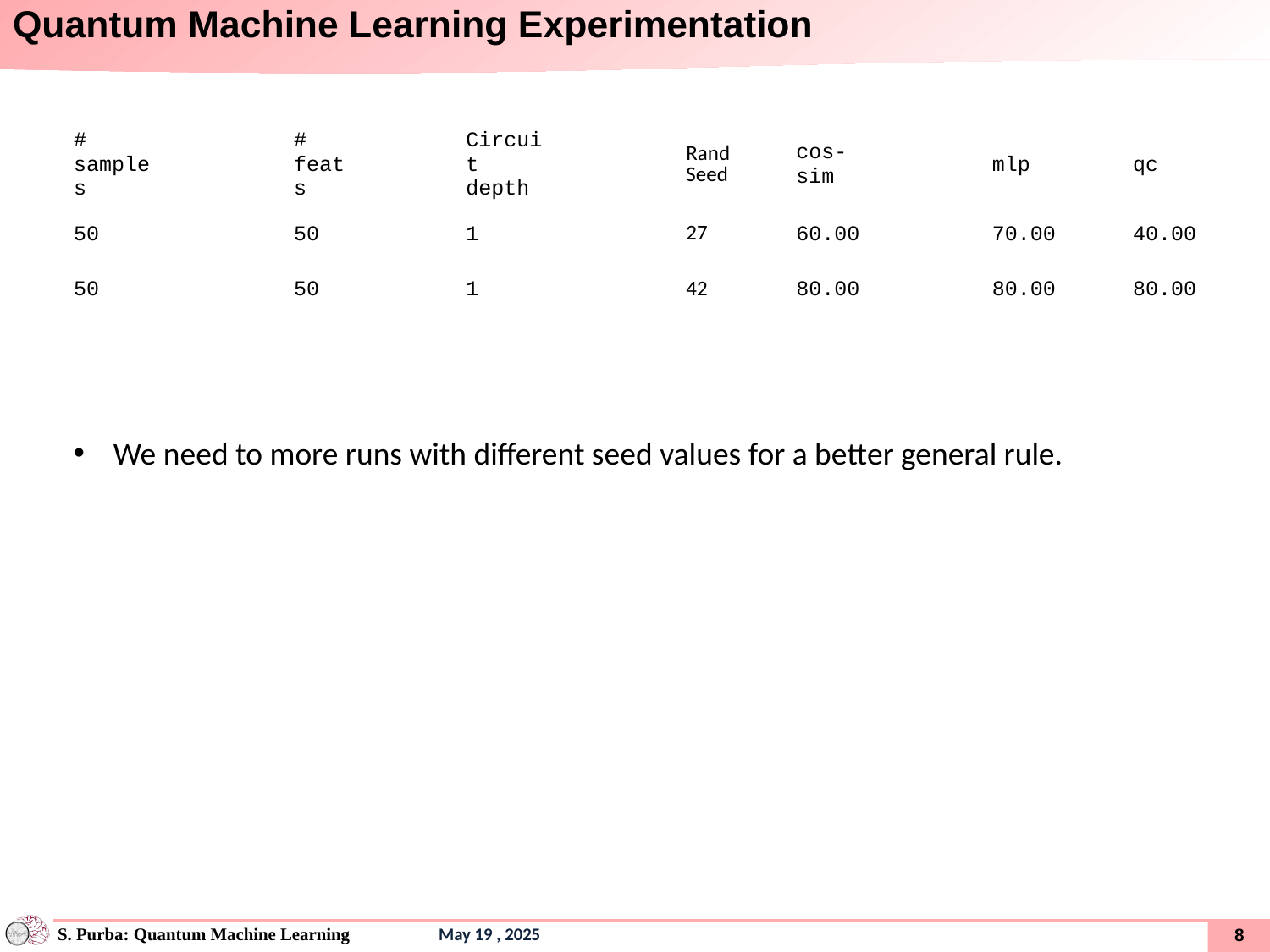

# Quantum Machine Learning Experimentation

| # samples |  | # feats |  | Circuit depth |  | Rand Seed | cos-sim |  | mlp |  | qc |
| --- | --- | --- | --- | --- | --- | --- | --- | --- | --- | --- | --- |
| 50 |  | 50 |  | 1 |  | 27 | 60.00 |  | 70.00 |  | 40.00 |
| 50 |  | 50 |  | 1 |  | 42 | 80.00 |  | 80.00 |  | 80.00 |
We need to more runs with different seed values for a better general rule.